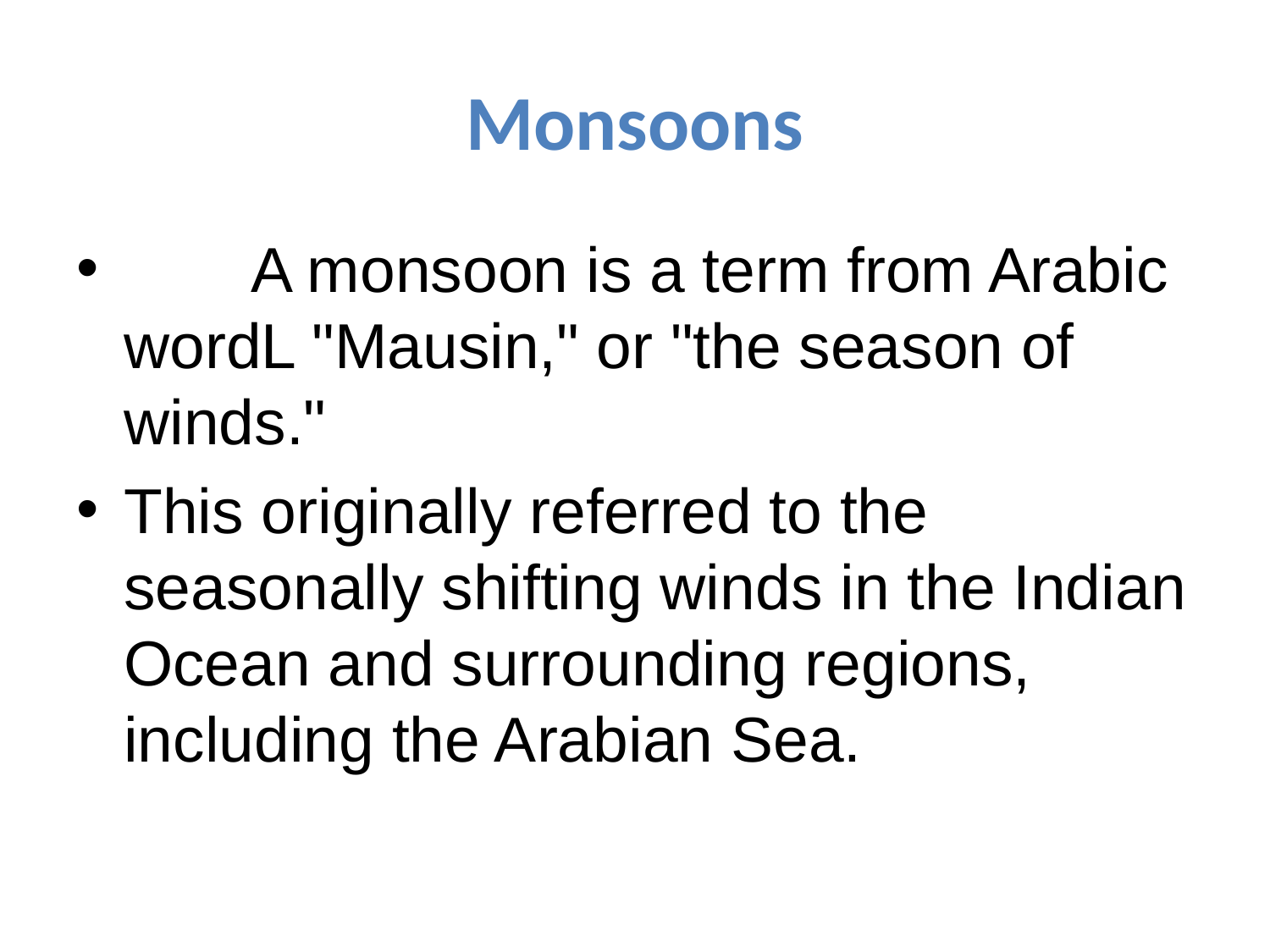

# Monsoons
	A monsoon is a term from Arabic wordL "Mausin," or "the season of winds."
This originally referred to the seasonally shifting winds in the Indian Ocean and surrounding regions, including the Arabian Sea.